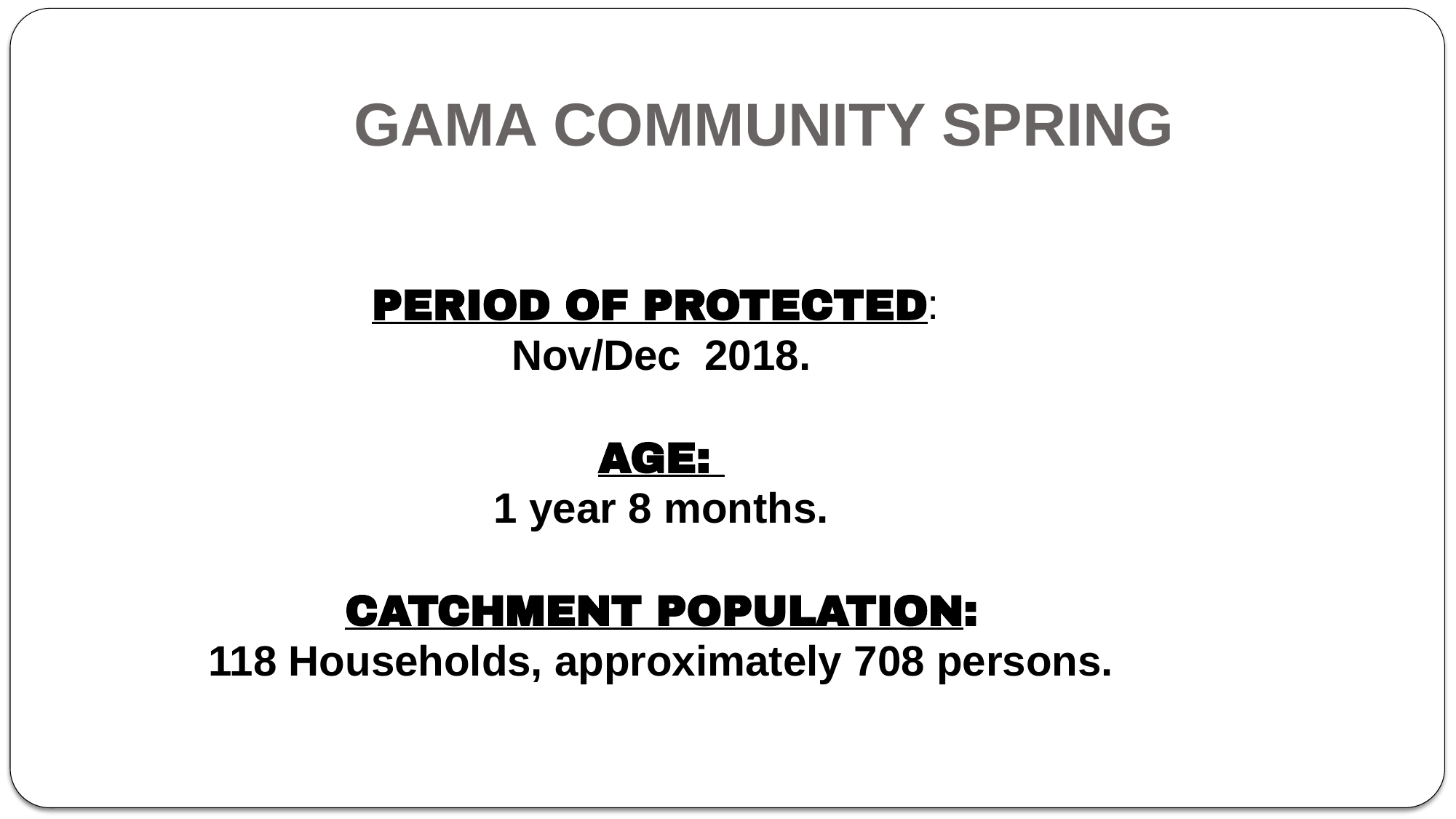

# GAMA COMMUNITY SPRING

PERIOD OF PROTECTED:
Nov/Dec  2018.

AGE:
1 year 8 months.

CATCHMENT POPULATION:
118 Households, approximately 708 persons.